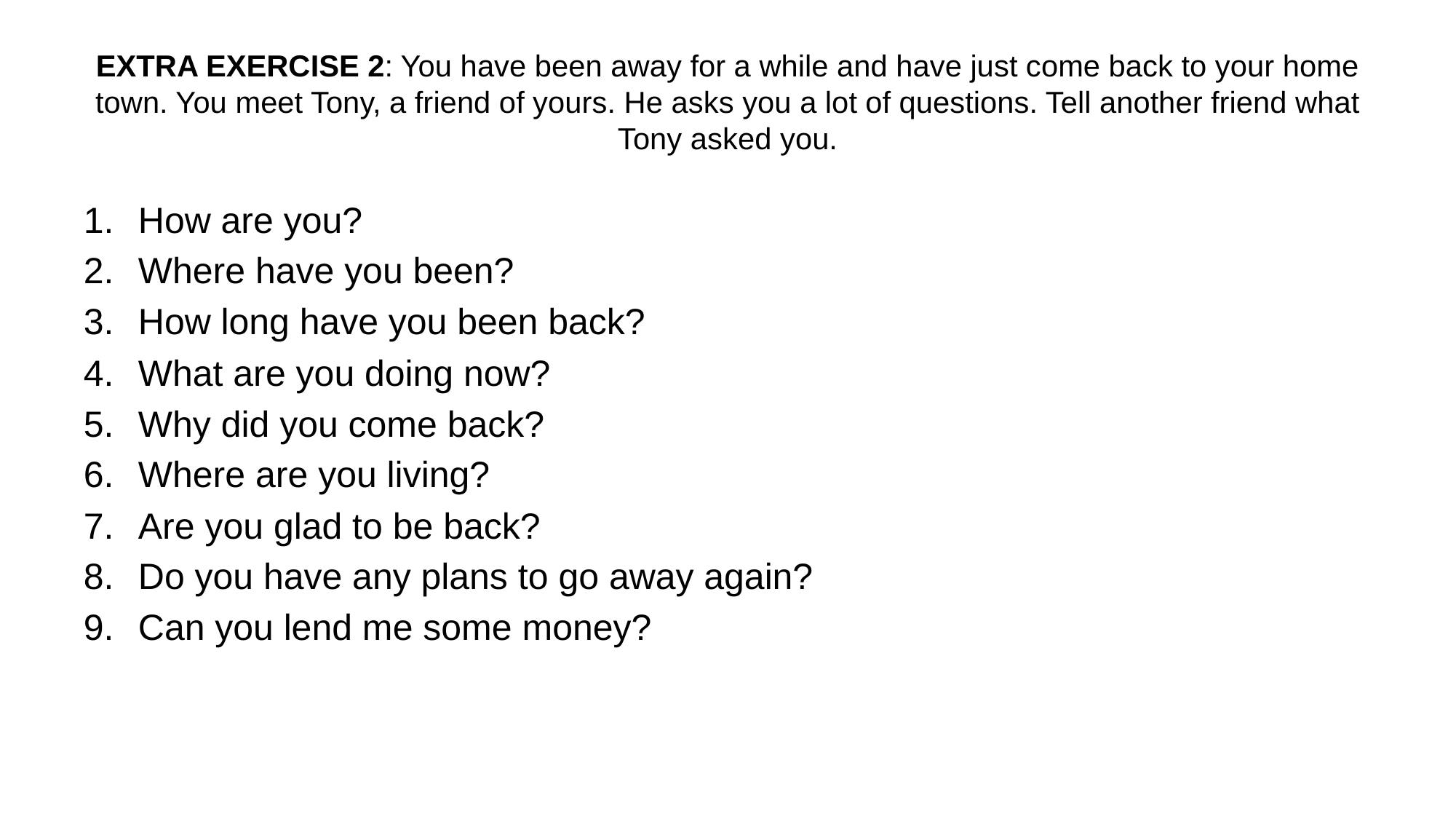

# EXTRA EXERCISE 2: You have been away for a while and have just come back to your home town. You meet Tony, a friend of yours. He asks you a lot of questions. Tell another friend what Tony asked you.
How are you?
Where have you been?
How long have you been back?
What are you doing now?
Why did you come back?
Where are you living?
Are you glad to be back?
Do you have any plans to go away again?
Can you lend me some money?